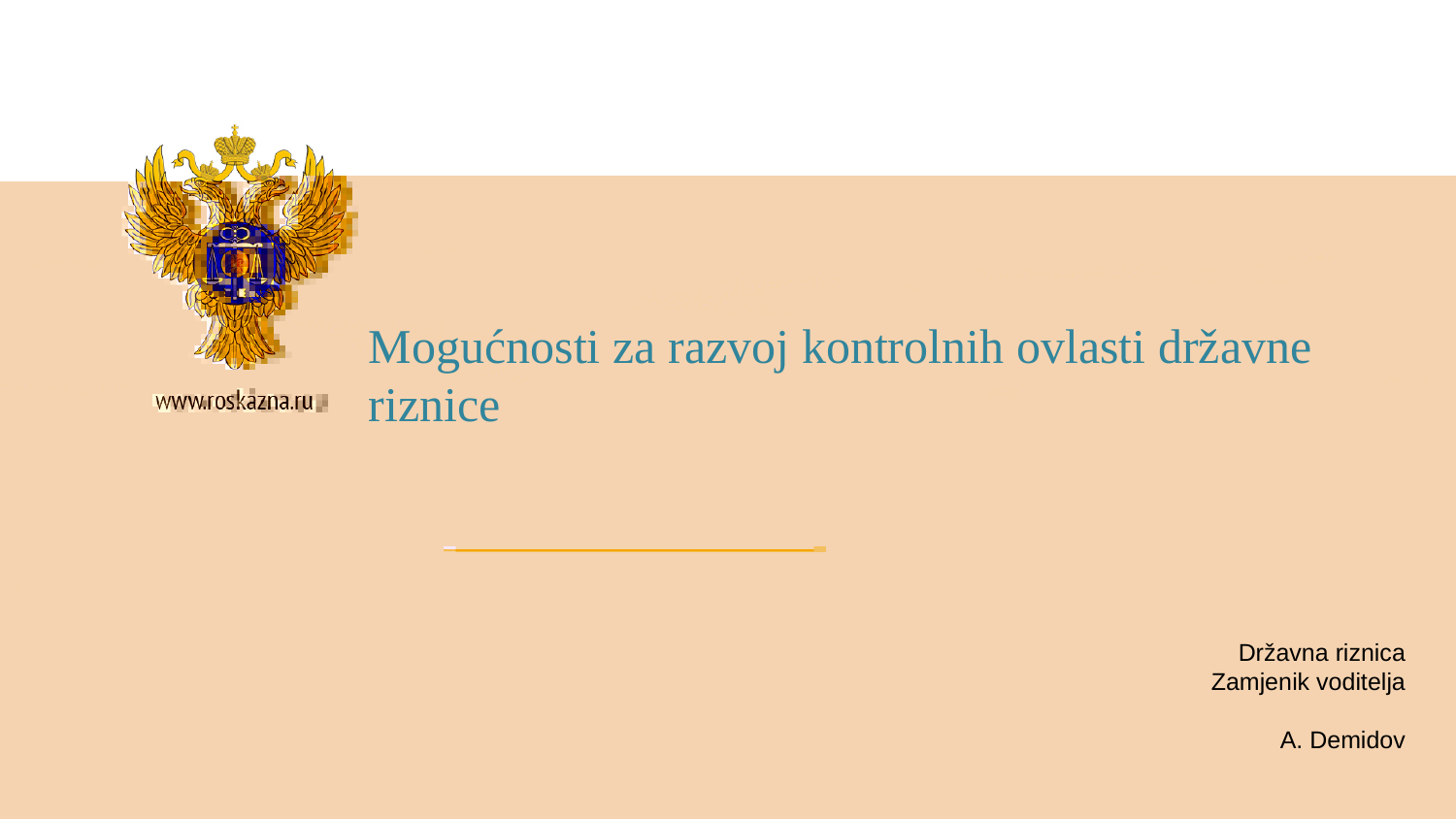

Mogućnosti za razvoj kontrolnih ovlasti državne riznice
Državna riznica
Zamjenik voditelja

A. Demidov